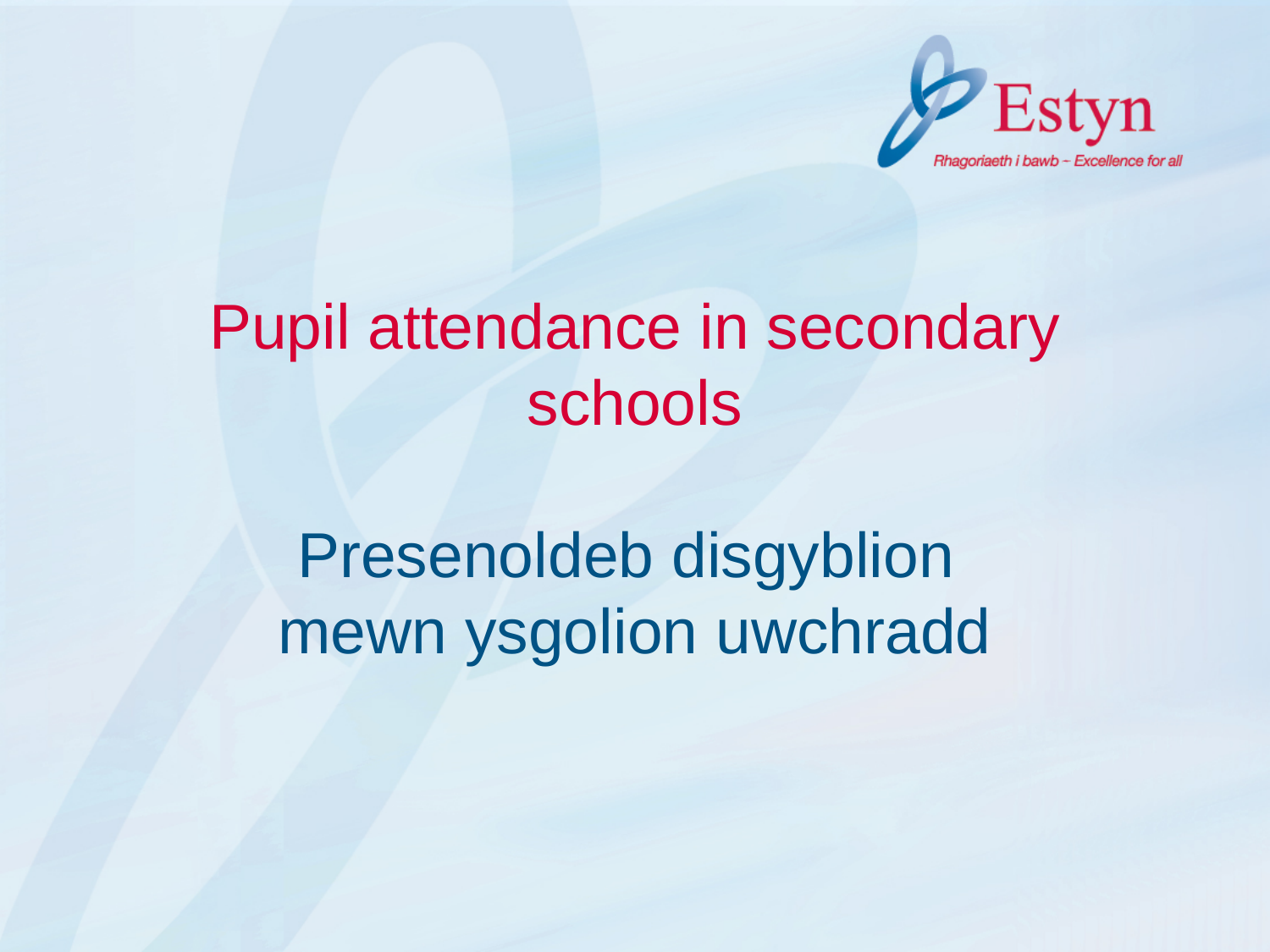

# Pupil attendance in secondary schools Presenoldeb disgyblion mewn ysgolion uwchradd